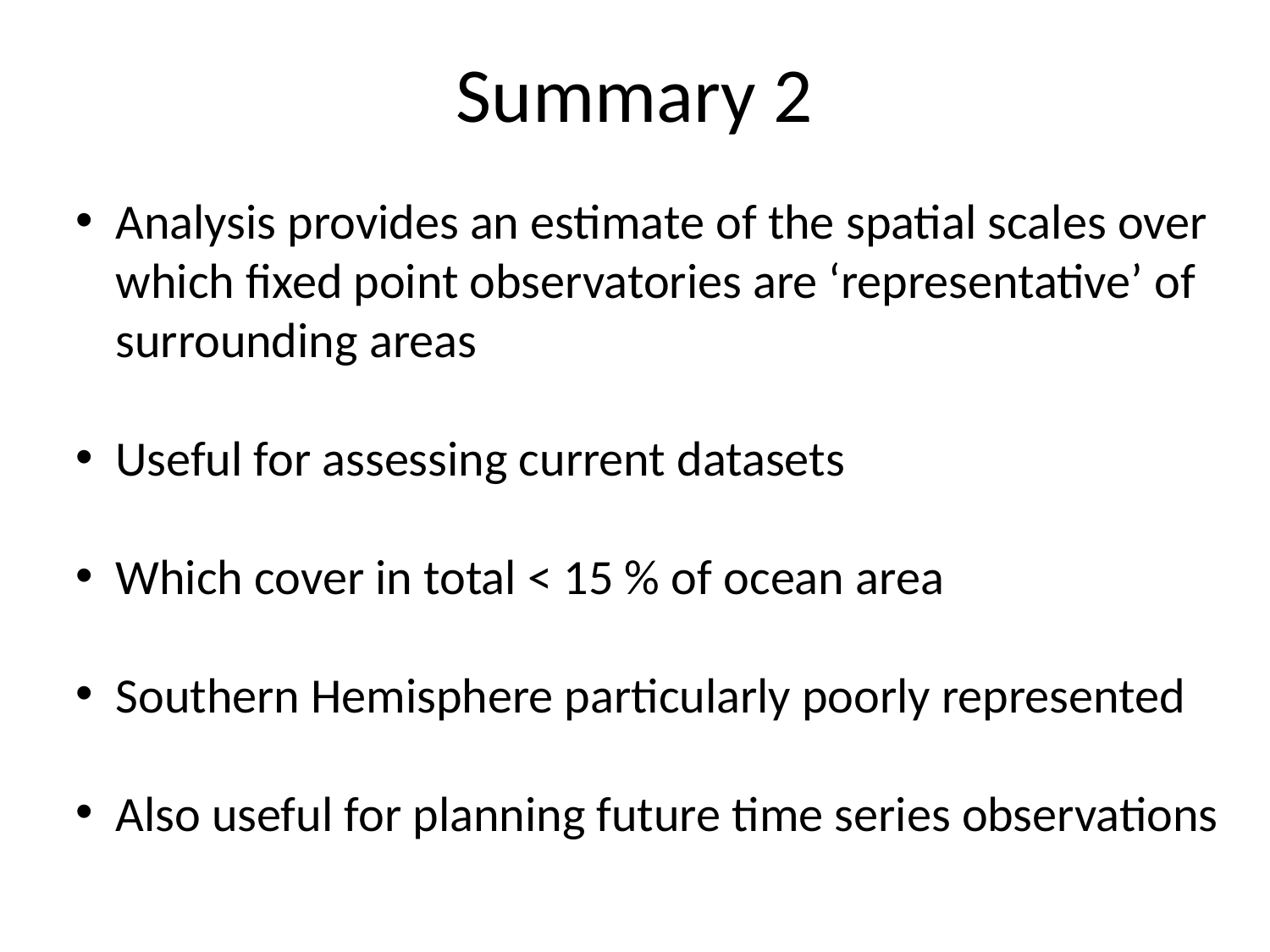

Summary 2
Analysis provides an estimate of the spatial scales over which fixed point observatories are ‘representative’ of surrounding areas

Useful for assessing current datasets

Which cover in total < 15 % of ocean area

Southern Hemisphere particularly poorly represented

Also useful for planning future time series observations